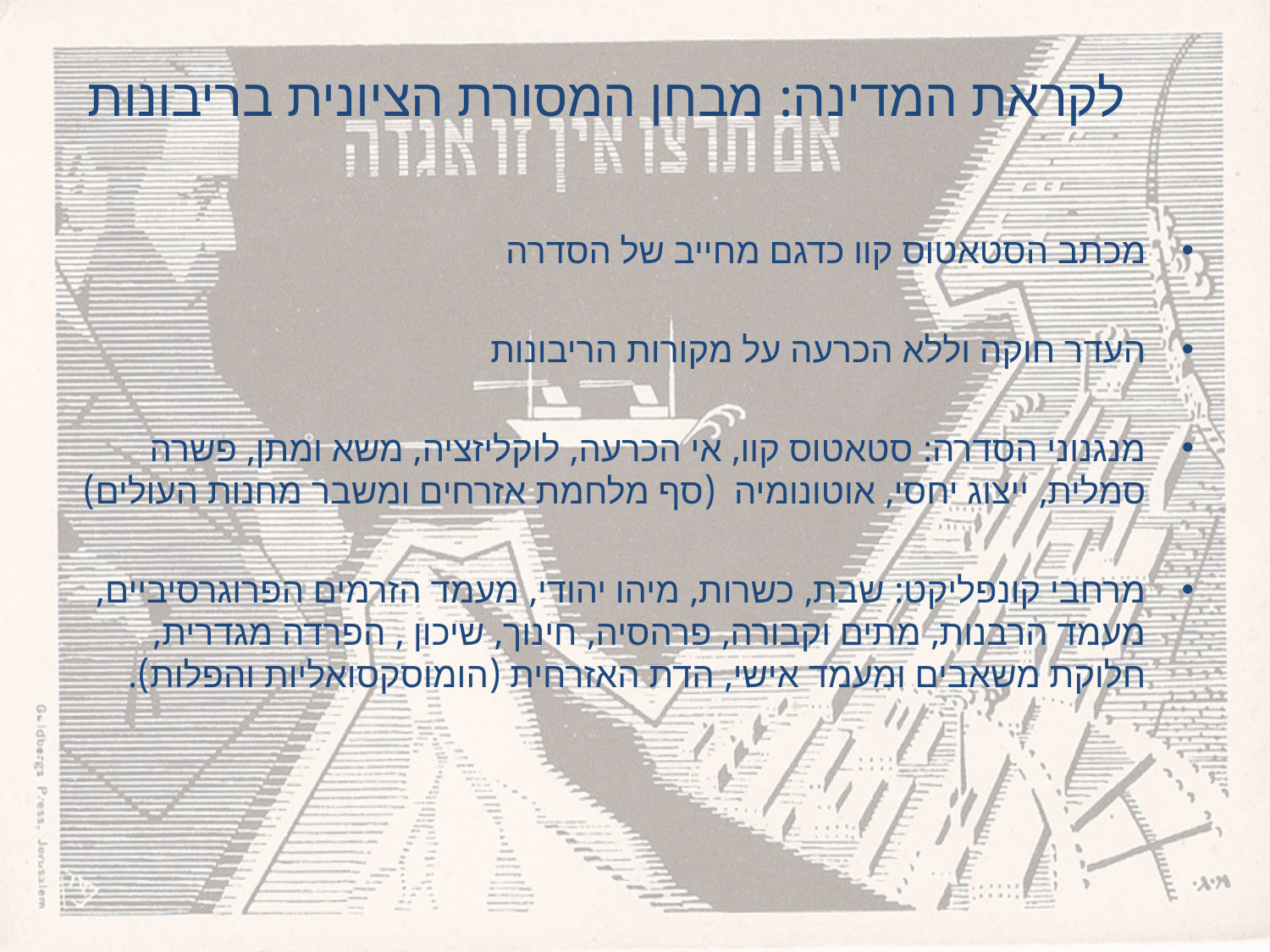

# לקראת המדינה: מבחן המסורת הציונית בריבונות
מכתב הסטאטוס קוו כדגם מחייב של הסדרה

העדר חוקה וללא הכרעה על מקורות הריבונות

מנגנוני הסדרה: סטאטוס קוו, אי הכרעה, לוקליזציה, משא ומתן, פשרה סמלית, ייצוג יחסי, אוטונומיה  (סף מלחמת אזרחים ומשבר מחנות העולים)

מרחבי קונפליקט: שבת, כשרות, מיהו יהודי, מעמד הזרמים הפרוגרסיביים, מעמד הרבנות, מתים וקבורה, פרהסיה, חינוך, שיכון , הפרדה מגדרית, חלוקת משאבים ומעמד אישי, הדת האזרחית (הומוסקסואליות והפלות).